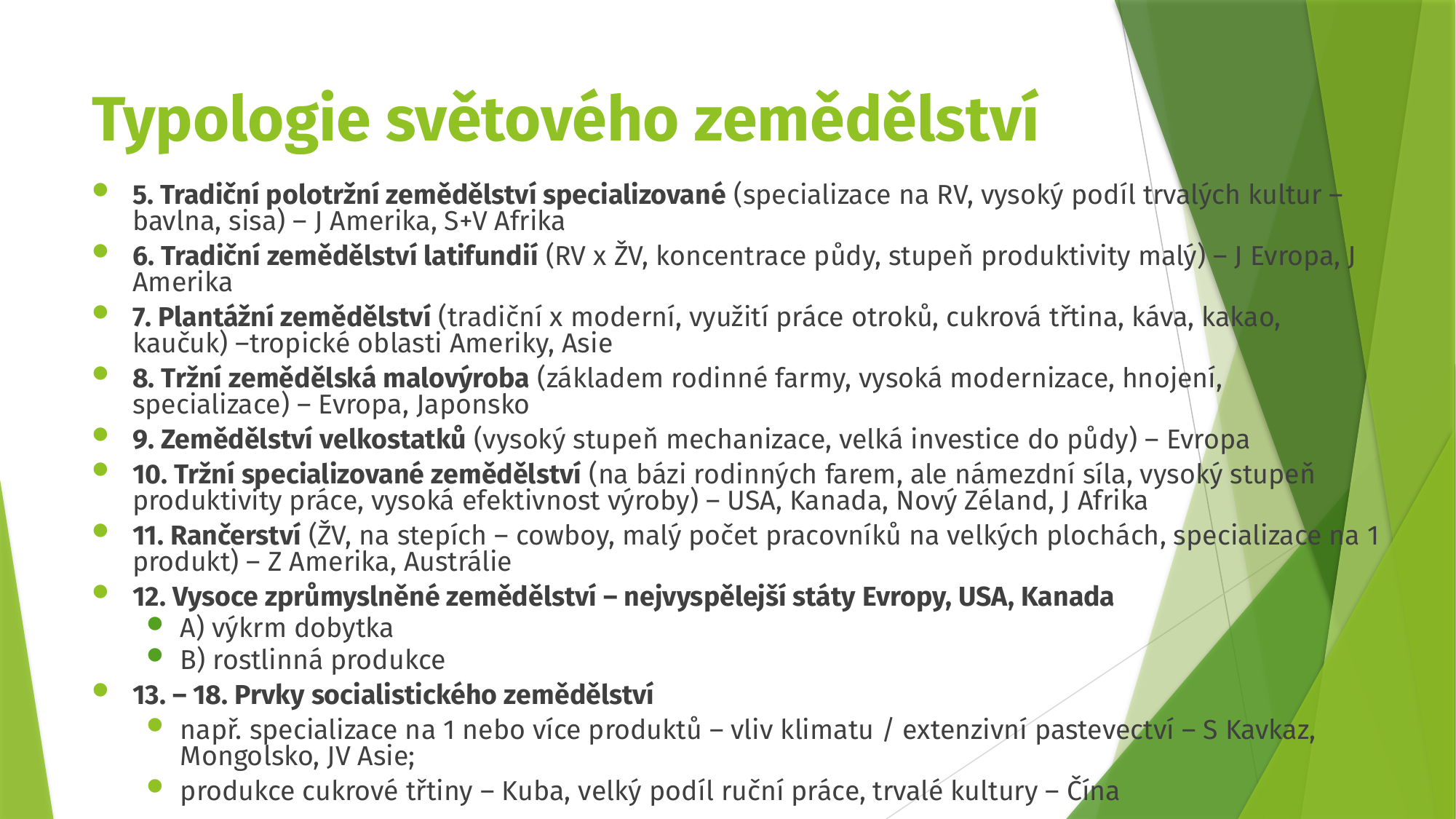

# Typologie světového zemědělství
5. Tradiční polotržní zemědělství specializované (specializace na RV, vysoký podíl trvalých kultur – bavlna, sisa) – J Amerika, S+V Afrika
6. Tradiční zemědělství latifundií (RV x ŽV, koncentrace půdy, stupeň produktivity malý) – J Evropa, J Amerika
7. Plantážní zemědělství (tradiční x moderní, využití práce otroků, cukrová třtina, káva, kakao, kaučuk) –tropické oblasti Ameriky, Asie
8. Tržní zemědělská malovýroba (základem rodinné farmy, vysoká modernizace, hnojení, specializace) – Evropa, Japonsko
9. Zemědělství velkostatků (vysoký stupeň mechanizace, velká investice do půdy) – Evropa
10. Tržní specializované zemědělství (na bázi rodinných farem, ale námezdní síla, vysoký stupeň produktivity práce, vysoká efektivnost výroby) – USA, Kanada, Nový Zéland, J Afrika
11. Rančerství (ŽV, na stepích – cowboy, malý počet pracovníků na velkých plochách, specializace na 1 produkt) – Z Amerika, Austrálie
12. Vysoce zprůmyslněné zemědělství – nejvyspělejší státy Evropy, USA, Kanada
A) výkrm dobytka
B) rostlinná produkce
13. – 18. Prvky socialistického zemědělství
např. specializace na 1 nebo více produktů – vliv klimatu / extenzivní pastevectví – S Kavkaz, Mongolsko, JV Asie;
produkce cukrové třtiny – Kuba, velký podíl ruční práce, trvalé kultury – Čína